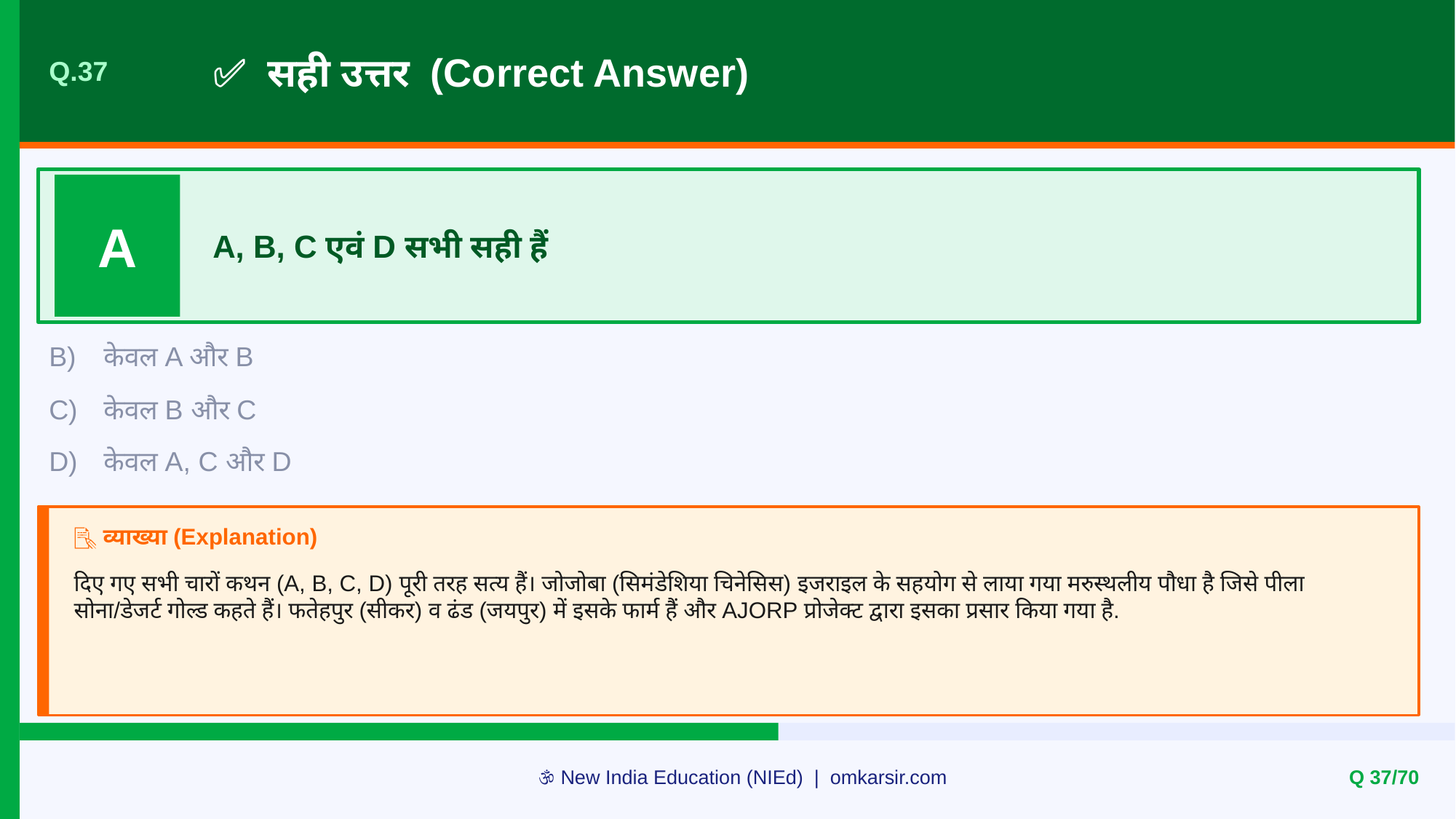

✅  सही उत्तर  (Correct Answer)
Q.37

A
A, B, C एवं D सभी सही हैं
B)
केवल A और B
C)
केवल B और C
D)
केवल A, C और D

📝 व्याख्या (Explanation)
दिए गए सभी चारों कथन (A, B, C, D) पूरी तरह सत्य हैं। जोजोबा (सिमंडेशिया चिनेसिस) इजराइल के सहयोग से लाया गया मरुस्थलीय पौधा है जिसे पीला सोना/डेजर्ट गोल्ड कहते हैं। फतेहपुर (सीकर) व ढंड (जयपुर) में इसके फार्म हैं और AJORP प्रोजेक्ट द्वारा इसका प्रसार किया गया है.

🕉️ New India Education (NIEd)  |  omkarsir.com
Q 37/70